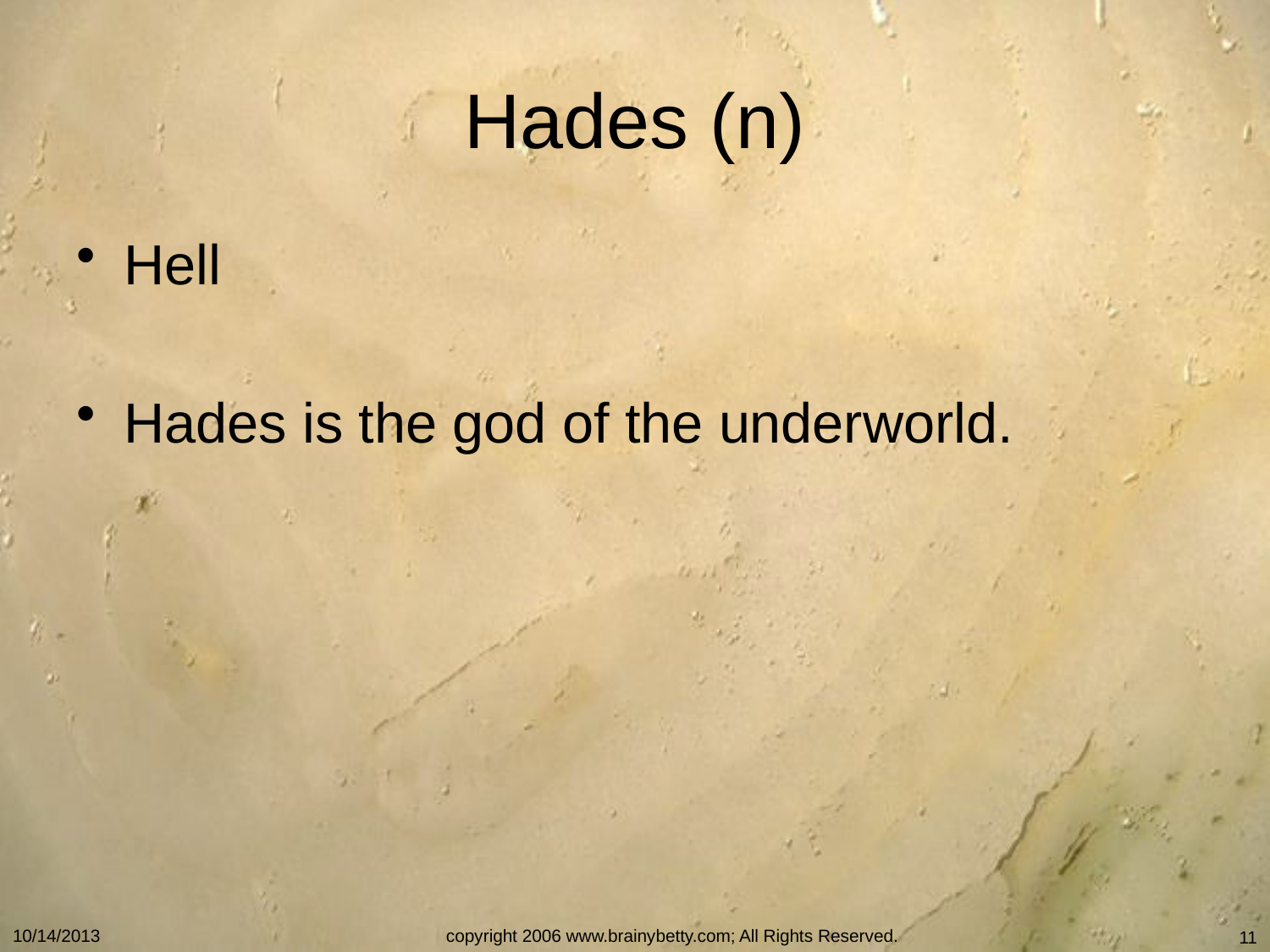

# Hades (n)
Hell

Hades is the god of the underworld.
10/14/2013
copyright 2006 www.brainybetty.com; All Rights Reserved.
11